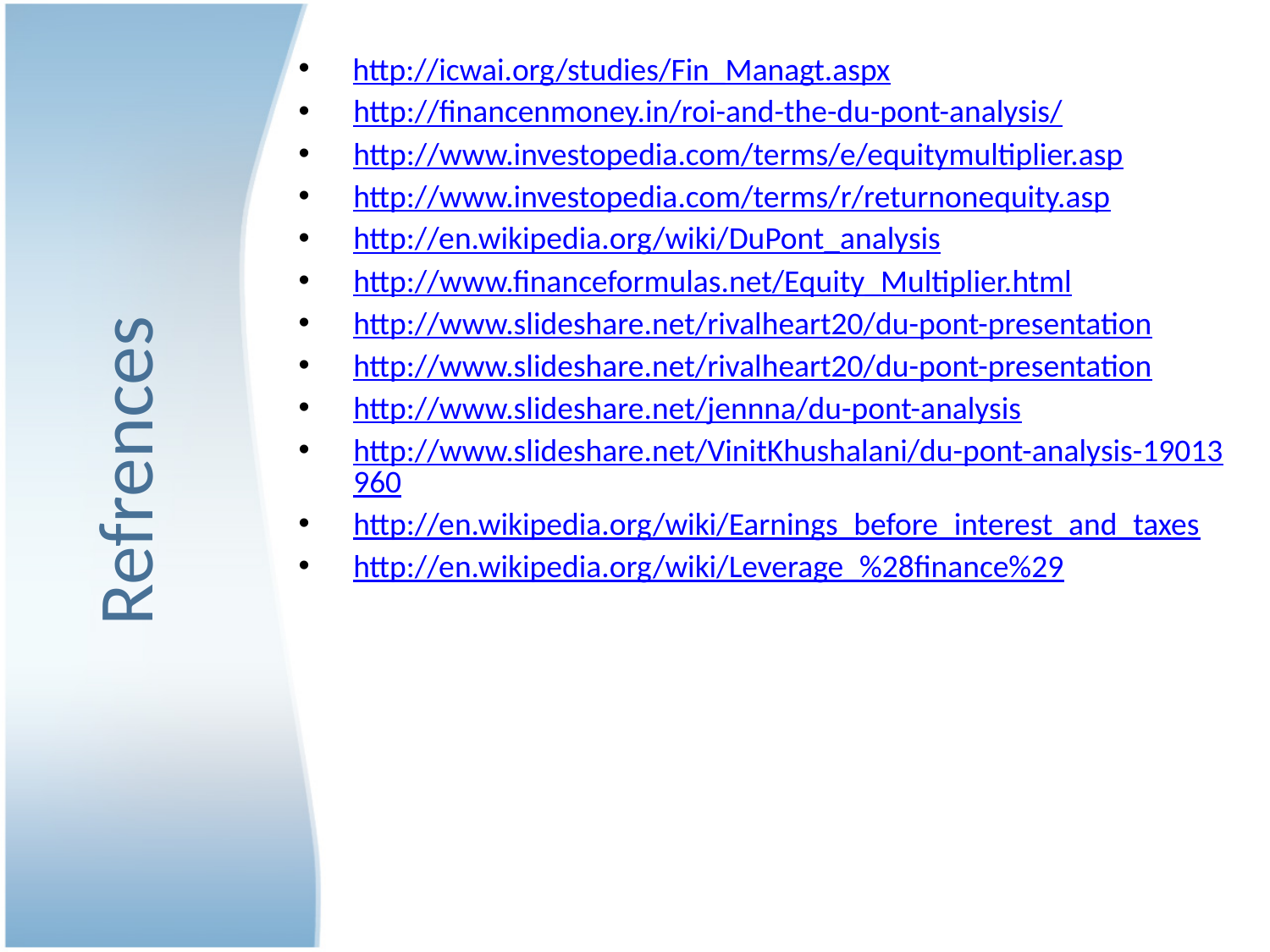

http://icwai.org/studies/Fin_Managt.aspx
http://financenmoney.in/roi-and-the-du-pont-analysis/
http://www.investopedia.com/terms/e/equitymultiplier.asp
http://www.investopedia.com/terms/r/returnonequity.asp
http://en.wikipedia.org/wiki/DuPont_analysis
http://www.financeformulas.net/Equity_Multiplier.html
http://www.slideshare.net/rivalheart20/du-pont-presentation
http://www.slideshare.net/rivalheart20/du-pont-presentation
http://www.slideshare.net/jennna/du-pont-analysis
http://www.slideshare.net/VinitKhushalani/du-pont-analysis-19013960
http://en.wikipedia.org/wiki/Earnings_before_interest_and_taxes
http://en.wikipedia.org/wiki/Leverage_%28finance%29

# Refrences